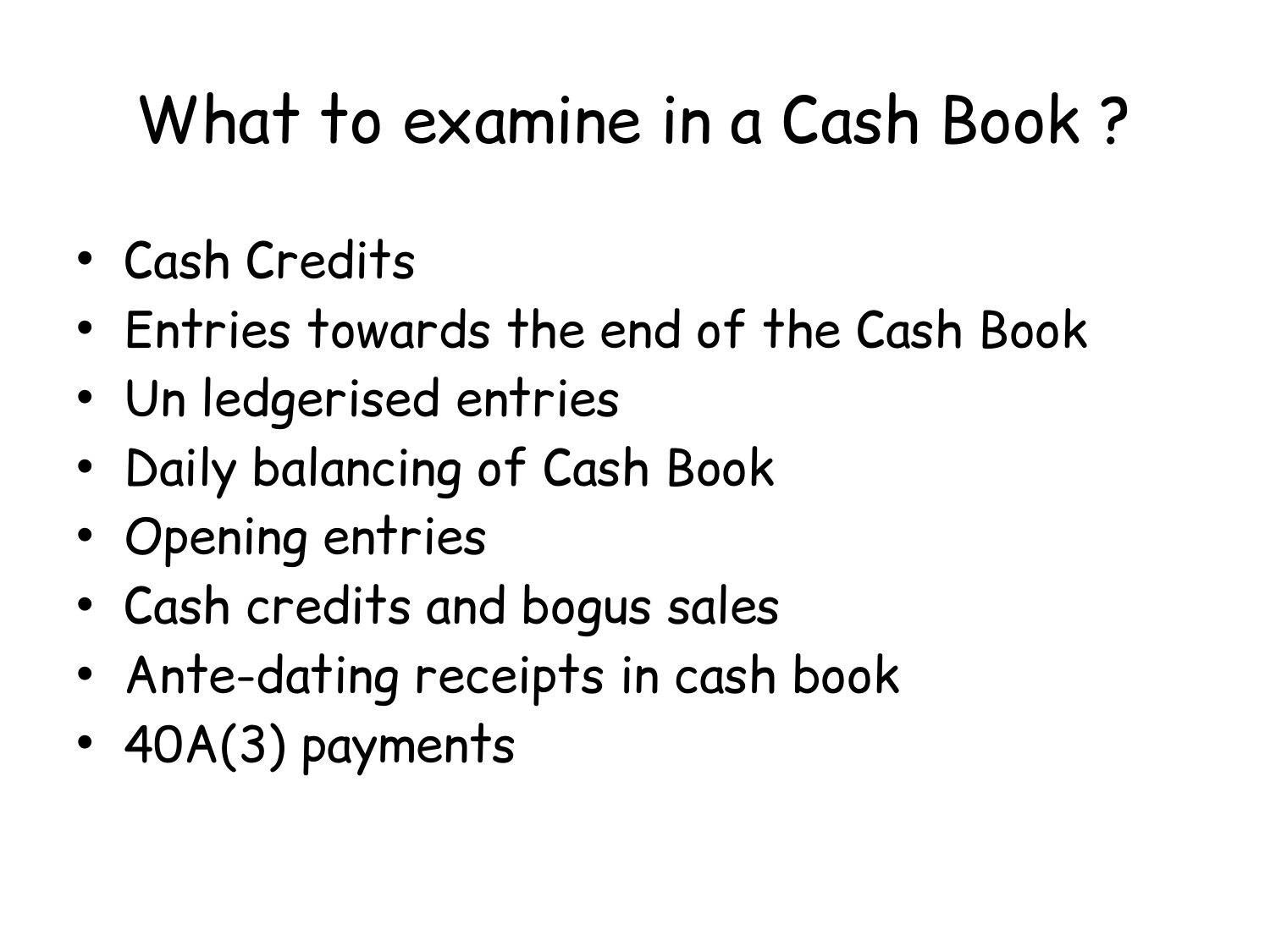

# What to examine in a Cash Book ?
Cash Credits
Entries towards the end of the Cash Book
Un ledgerised entries
Daily balancing of Cash Book
Opening entries
Cash credits and bogus sales
Ante-dating receipts in cash book
40A(3) payments